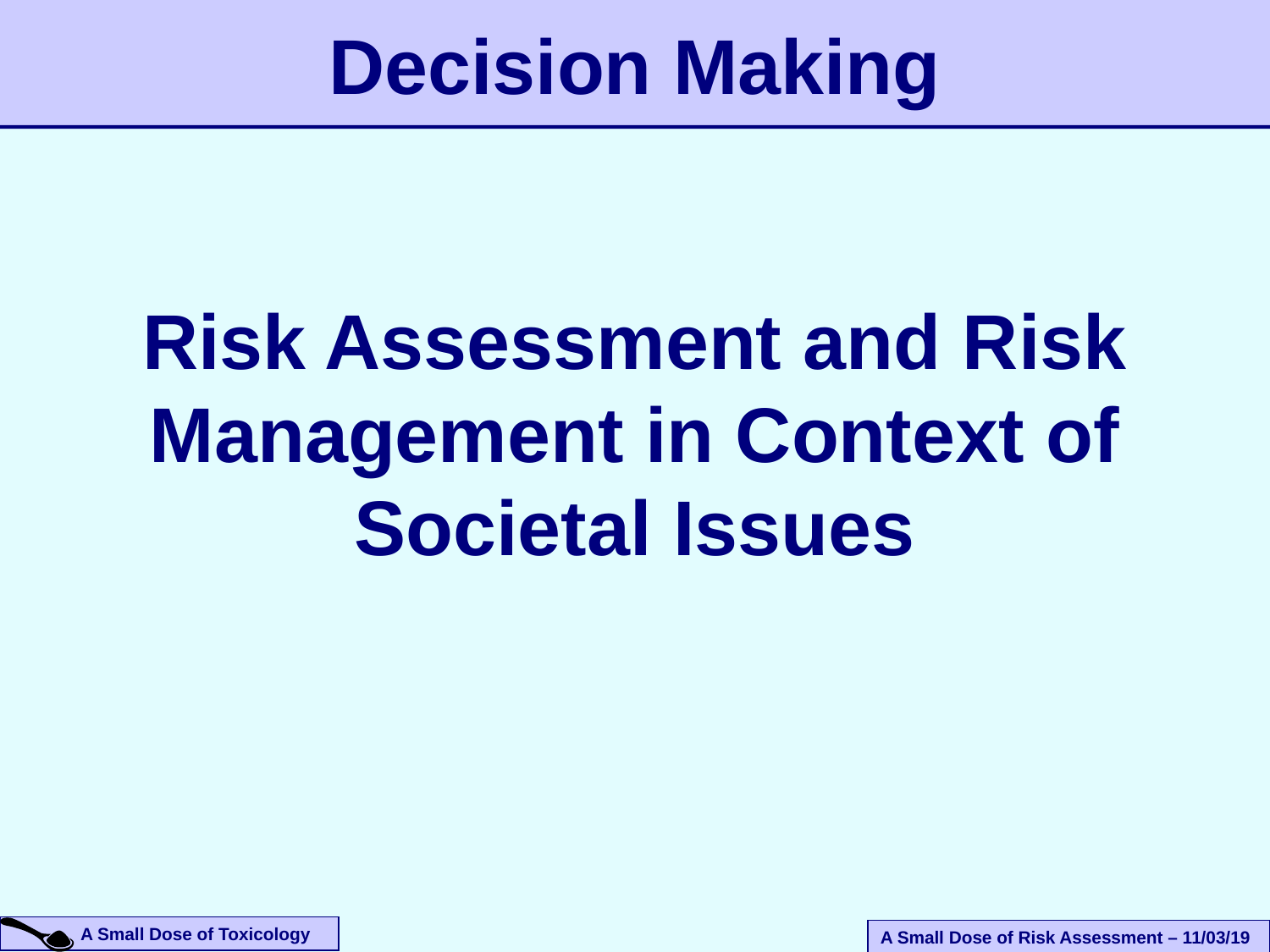

Decision Making
Risk Assessment and Risk Management in Context of Societal Issues